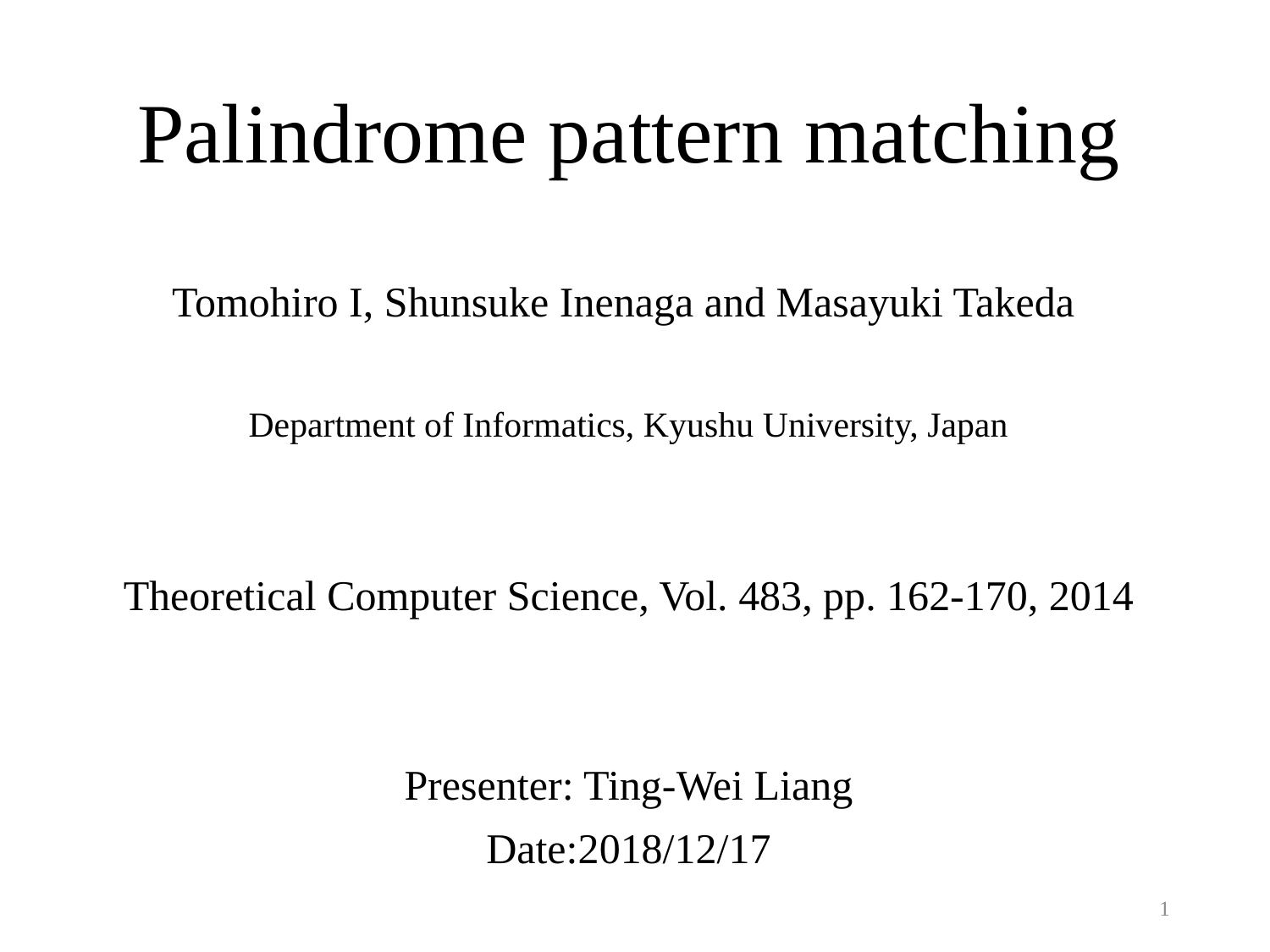

# Palindrome pattern matching
Tomohiro I, Shunsuke Inenaga and Masayuki Takeda

Department of Informatics, Kyushu University, Japan

Theoretical Computer Science, Vol. 483, pp. 162-170, 2014

Presenter: Ting-Wei Liang
Date:2018/12/17
1